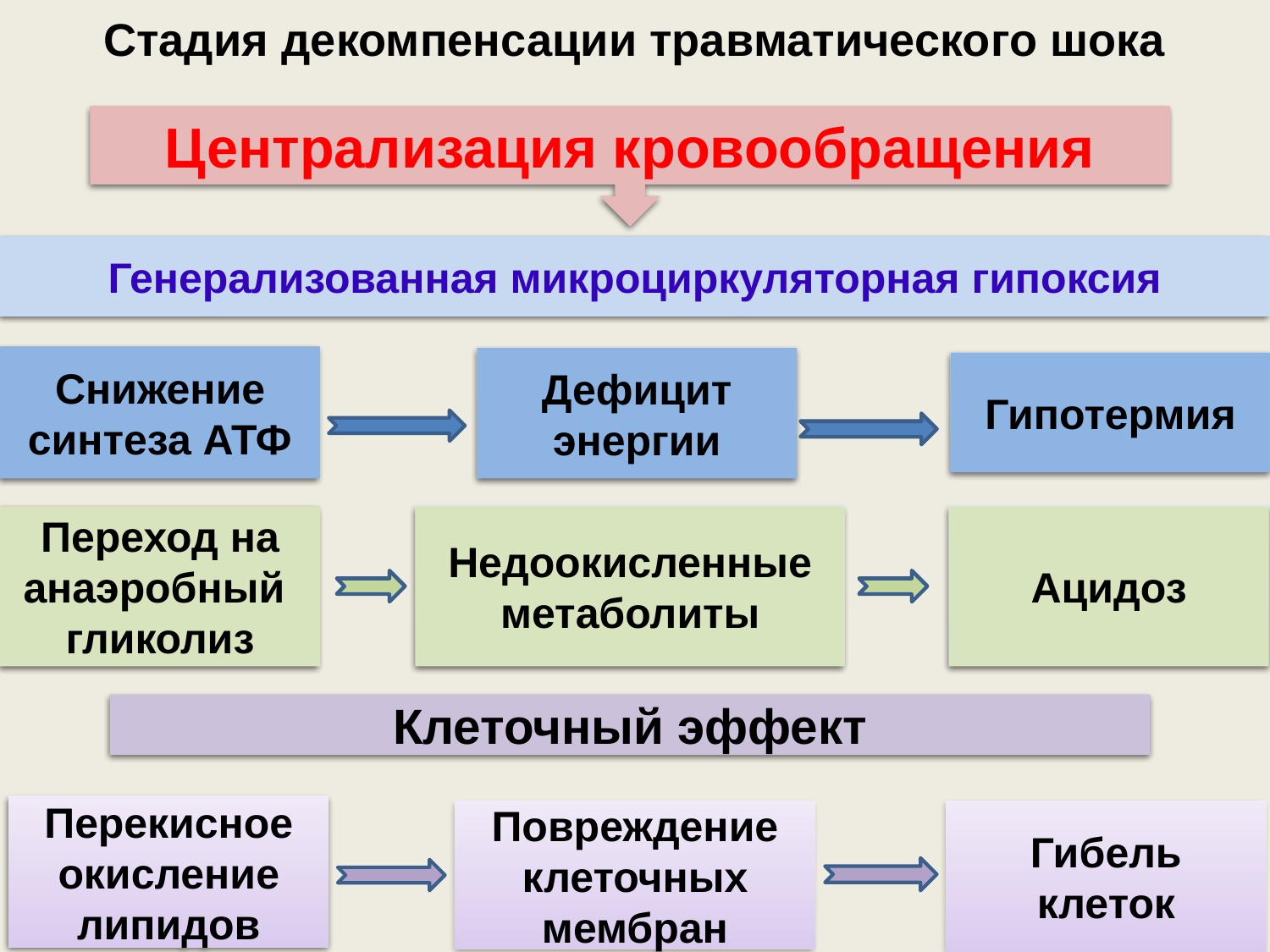

# Стадия декомпенсации травматического шока
Централизация кровообращения
Централизация кровообращения
Генерализованная микроциркуляторная гипоксия
Снижение синтеза АТФ
Дефицит энергии
Гипотермия

Переход на анаэробный  гликолиз
Недоокисленные метаболиты
Ацидоз

Клеточный эффект
Перекисное окисление липидов
Повреждение клеточных мембран
Гибель клеток

Генерализованная микроциркуляторная гипоксия
Снижение синтеза АТФ
Дефицит энергии
Гипотермия

Переход на анаэробный  гликолиз
Недоокисленные метаболиты
Ацидоз

Клеточный эффект
Перекисное окисление липидов